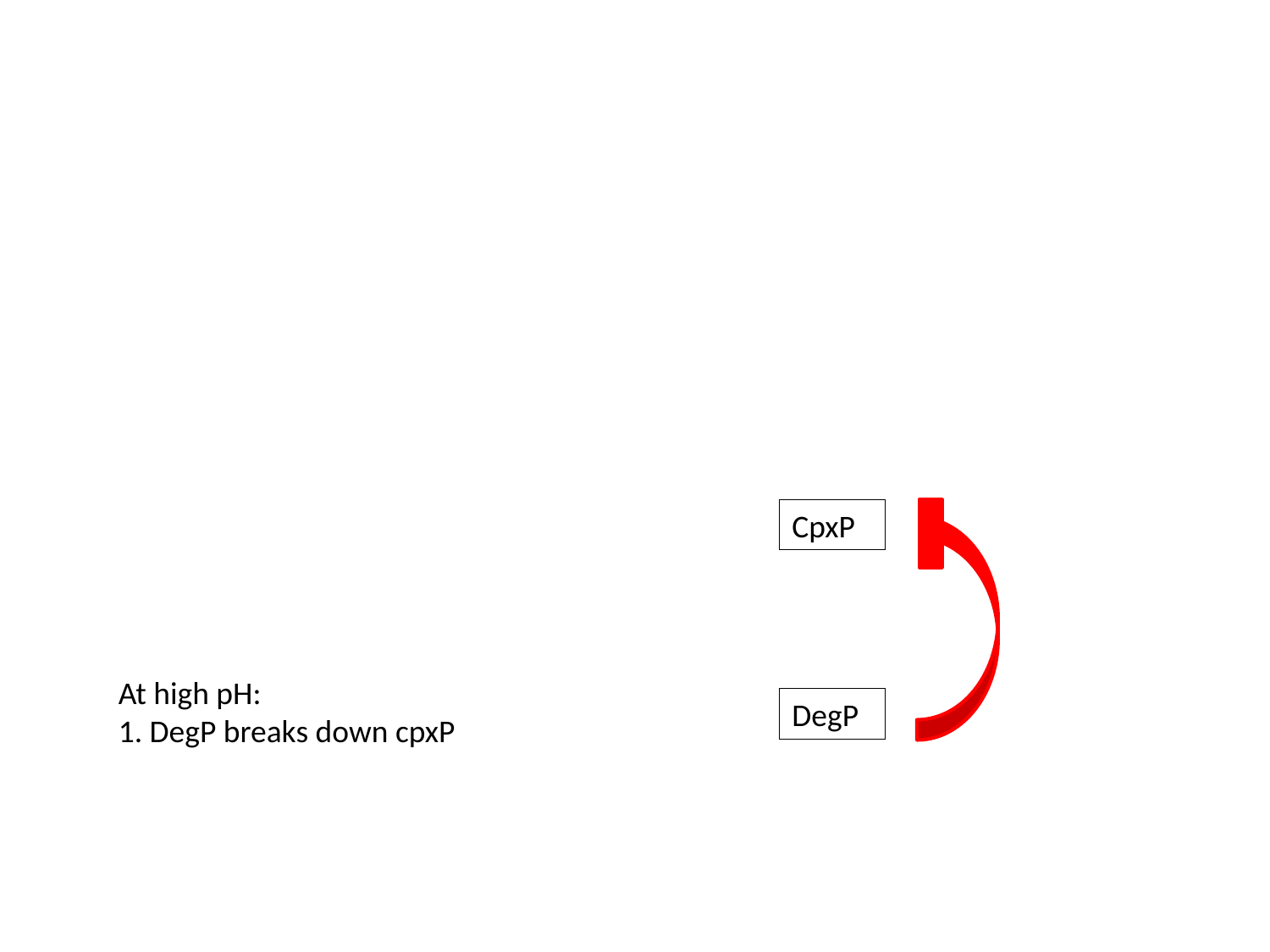

# pH sensitive promoters: cpxP

cpxP

CpxP

At high pH:
1. DegP breaks down cpxP
DegP